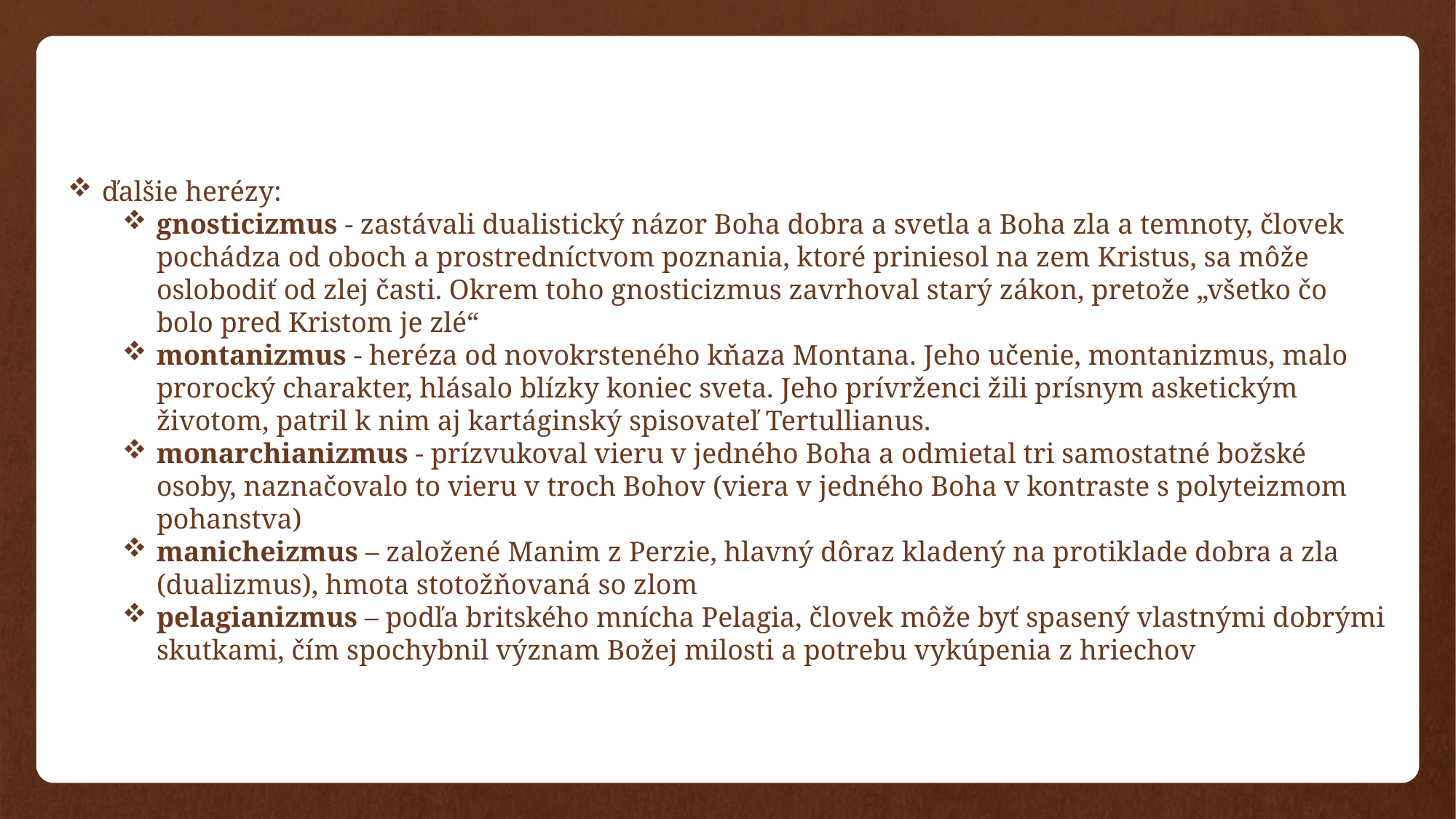

ďalšie herézy:
gnosticizmus - zastávali dualistický názor Boha dobra a svetla a Boha zla a temnoty, človek pochádza od oboch a prostredníctvom poznania, ktoré priniesol na zem Kristus, sa môže oslobodiť od zlej časti. Okrem toho gnosticizmus zavrhoval starý zákon, pretože „všetko čo bolo pred Kristom je zlé“
montanizmus - heréza od novokrsteného kňaza Montana. Jeho učenie, montanizmus, malo prorocký charakter, hlásalo blízky koniec sveta. Jeho prívrženci žili prísnym asketickým životom, patril k nim aj kartáginský spisovateľ Tertullianus.
monarchianizmus - prízvukoval vieru v jedného Boha a odmietal tri samostatné božské osoby, naznačovalo to vieru v troch Bohov (viera v jedného Boha v kontraste s polyteizmom pohanstva)
manicheizmus – založené Manim z Perzie, hlavný dôraz kladený na protiklade dobra a zla (dualizmus), hmota stotožňovaná so zlom
pelagianizmus – podľa britského mnícha Pelagia, človek môže byť spasený vlastnými dobrými skutkami, čím spochybnil význam Božej milosti a potrebu vykúpenia z hriechov